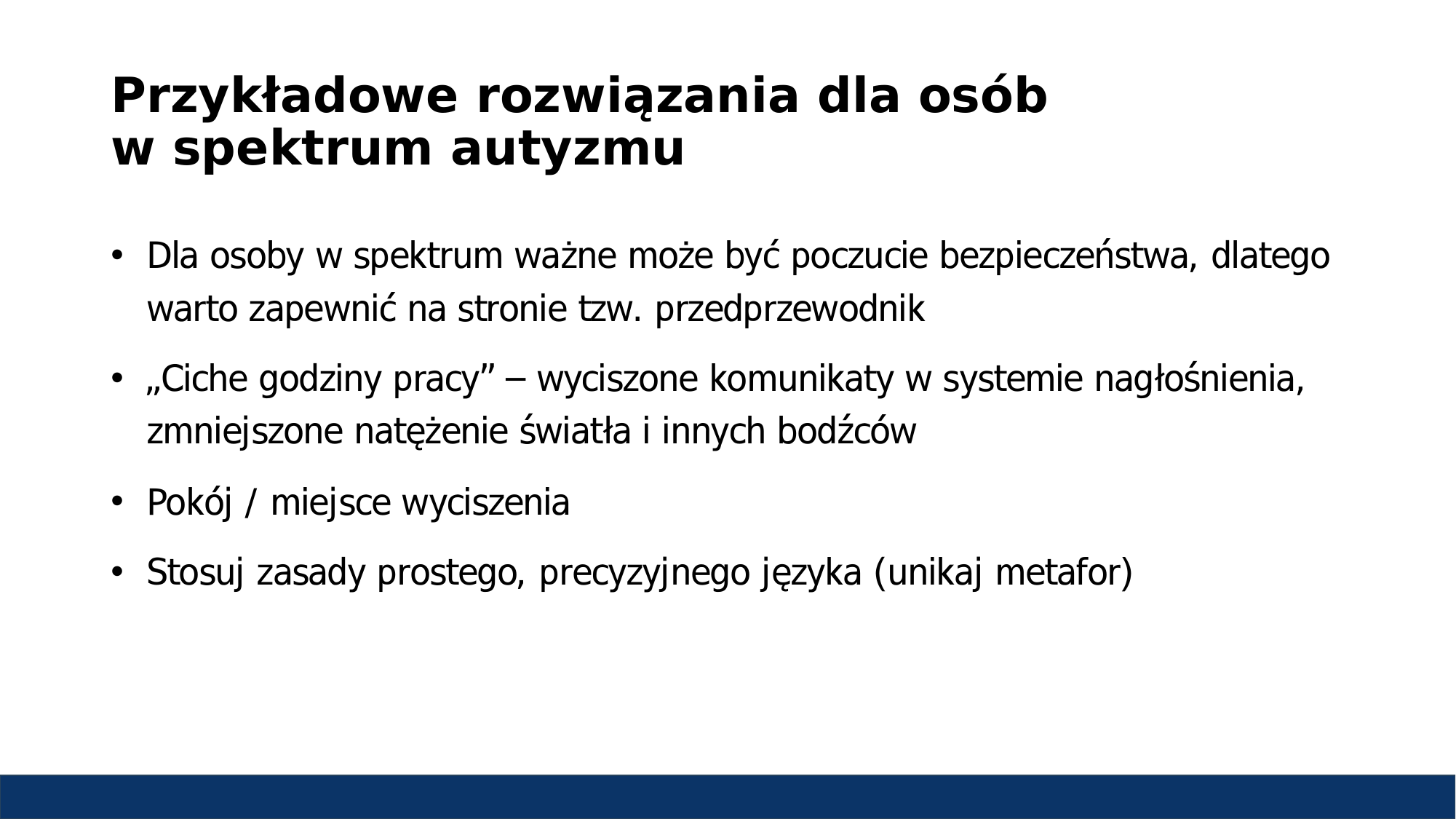

# Przykładowe rozwiązania dla osób w spektrum autyzmu
Dla osoby w spektrum ważne może być poczucie bezpieczeństwa, dlatego warto zapewnić na stronie tzw. przedprzewodnik
„Ciche godziny pracy” – wyciszone komunikaty w systemie nagłośnienia, zmniejszone natężenie światła i innych bodźców
Pokój / miejsce wyciszenia
Stosuj zasady prostego, precyzyjnego języka (unikaj metafor)